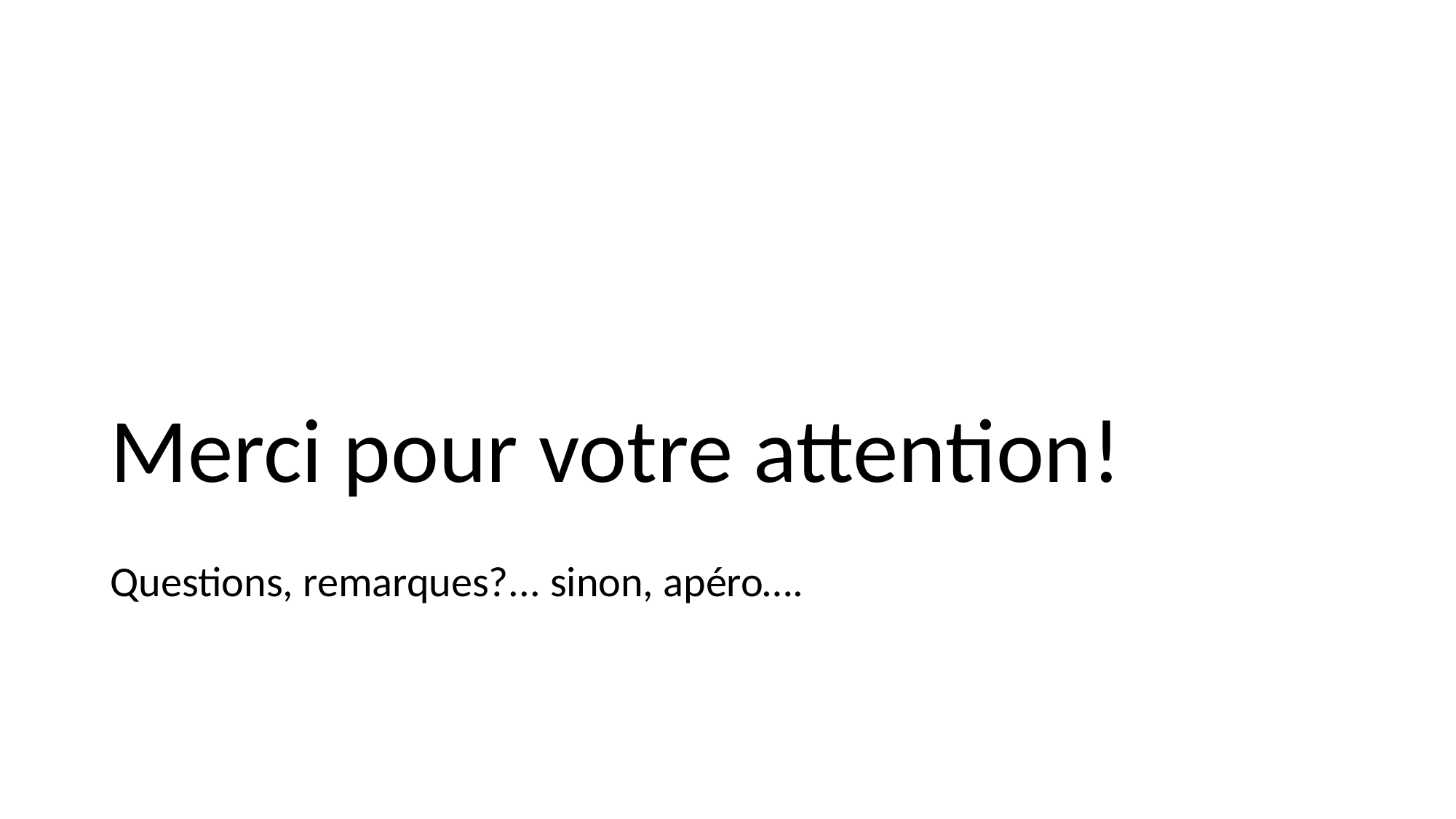

# Merci pour votre attention!
Questions, remarques?... sinon, apéro….